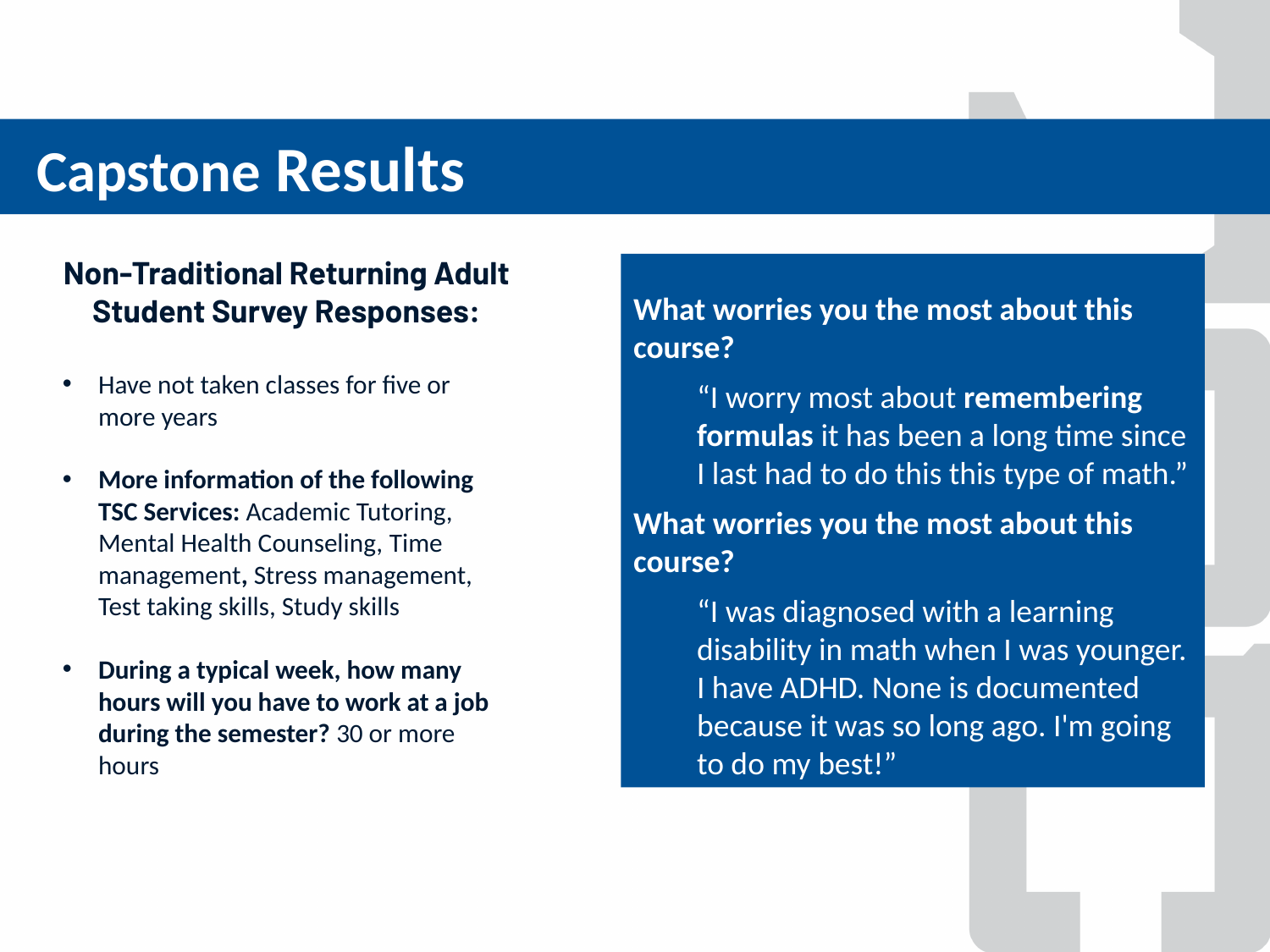

Capstone Results
Non-Traditional Returning Adult Student Survey Responses:

Have not taken classes for five or more years

More information of the following TSC Services: Academic Tutoring, Mental Health Counseling, Time management, Stress management, Test taking skills, Study skills

During a typical week, how many hours will you have to work at a job during the semester? 30 or more hours

What worries you the most about this course?
“I worry most about remembering formulas it has been a long time since I last had to do this this type of math.”
What worries you the most about this course?
“I was diagnosed with a learning disability in math when I was younger. I have ADHD. None is documented because it was so long ago. I'm going to do my best!”